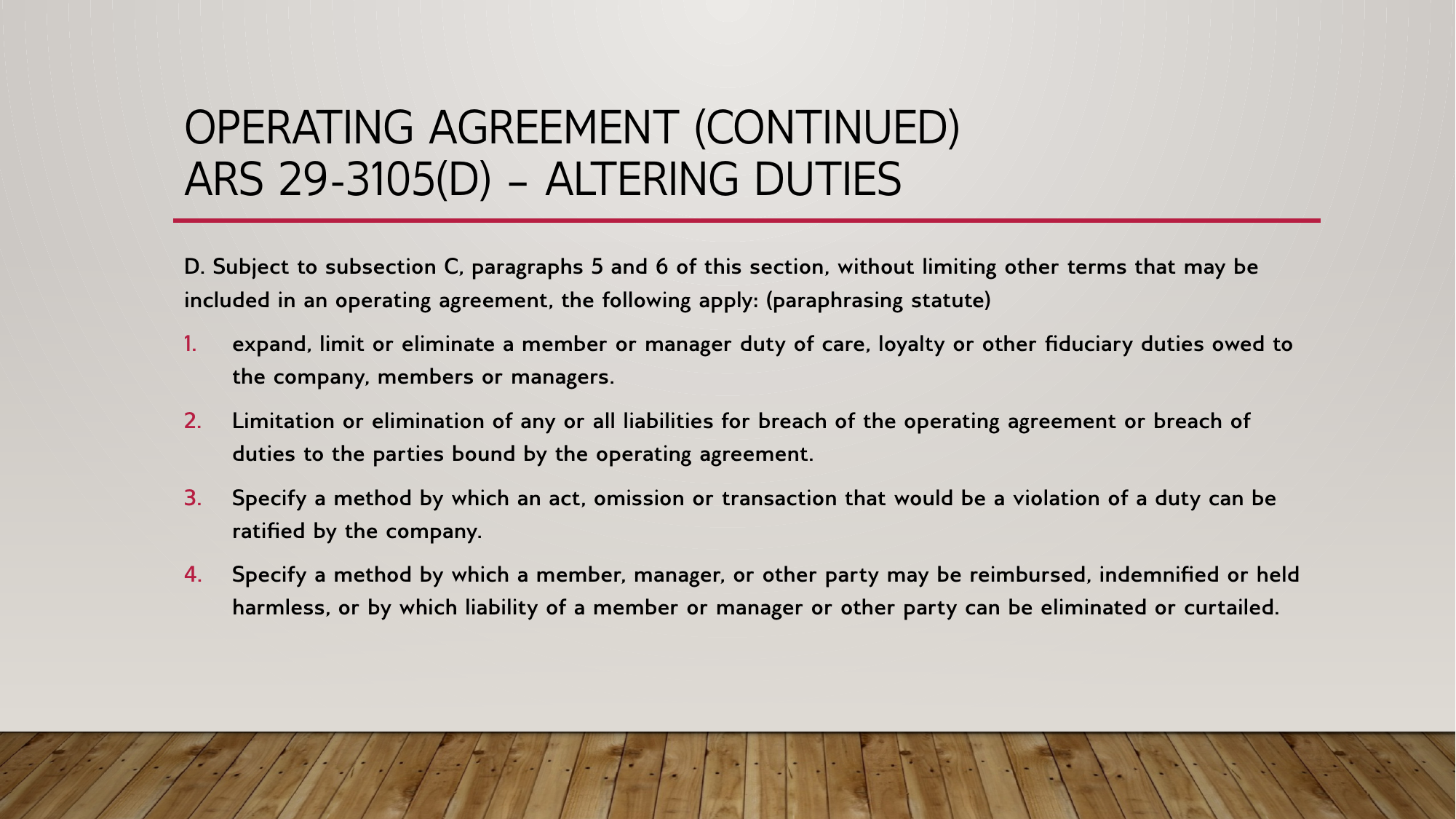

# Operating agreement (continued) ARS 29-3105(D) – altering duties
D. Subject to subsection C, paragraphs 5 and 6 of this section, without limiting other terms that may be included in an operating agreement, the following apply: (paraphrasing statute)
expand, limit or eliminate a member or manager duty of care, loyalty or other fiduciary duties owed to the company, members or managers.
Limitation or elimination of any or all liabilities for breach of the operating agreement or breach of duties to the parties bound by the operating agreement.
Specify a method by which an act, omission or transaction that would be a violation of a duty can be ratified by the company.
Specify a method by which a member, manager, or other party may be reimbursed, indemnified or held harmless, or by which liability of a member or manager or other party can be eliminated or curtailed.